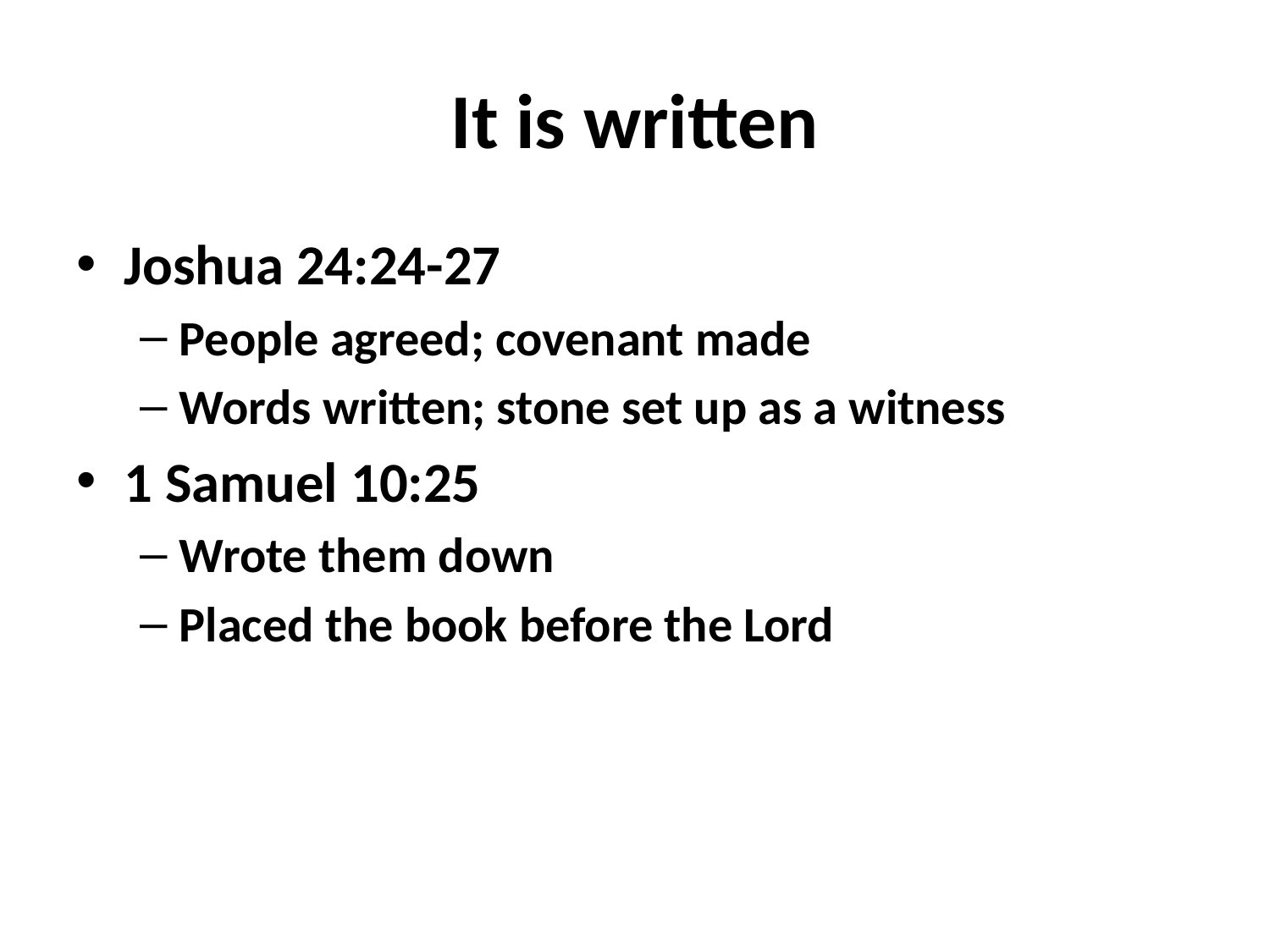

# It is written
Joshua 24:24-27
People agreed; covenant made
Words written; stone set up as a witness
1 Samuel 10:25
Wrote them down
Placed the book before the Lord